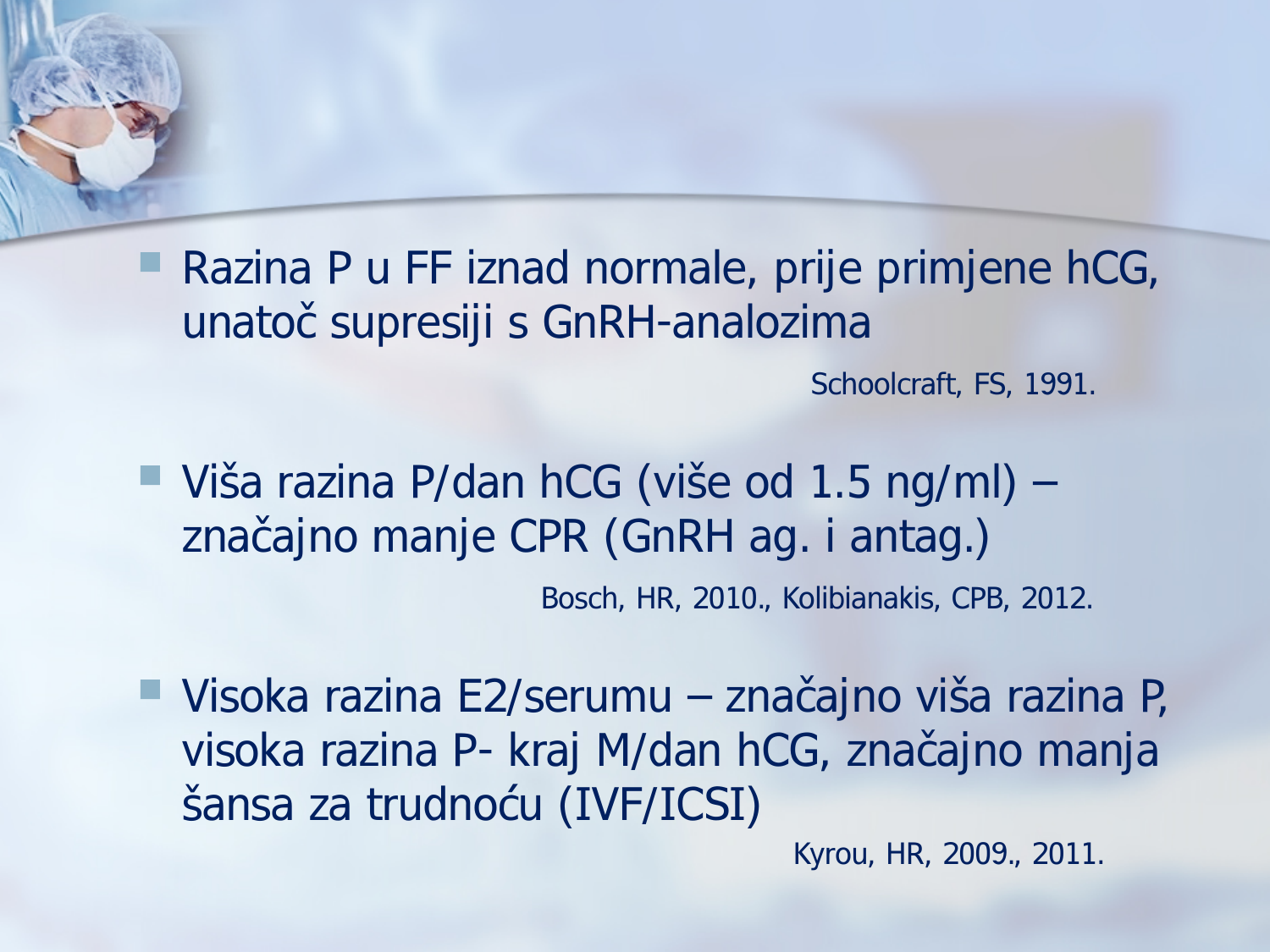

#
Razina P u FF iznad normale, prije primjene hCG, unatoč supresiji s GnRH-analozima
                                                  Schoolcraft, FS, 1991.

Viša razina P/dan hCG (više od 1.5 ng/ml) – značajno manje CPR (GnRH ag. i antag.)
                            Bosch, HR, 2010., Kolibianakis, CPB, 2012.

Visoka razina E2/serumu – značajno viša razina P, visoka razina P- kraj M/dan hCG, značajno manja šansa za trudnoću (IVF/ICSI)
                                                                Kyrou, HR, 2009., 2011.